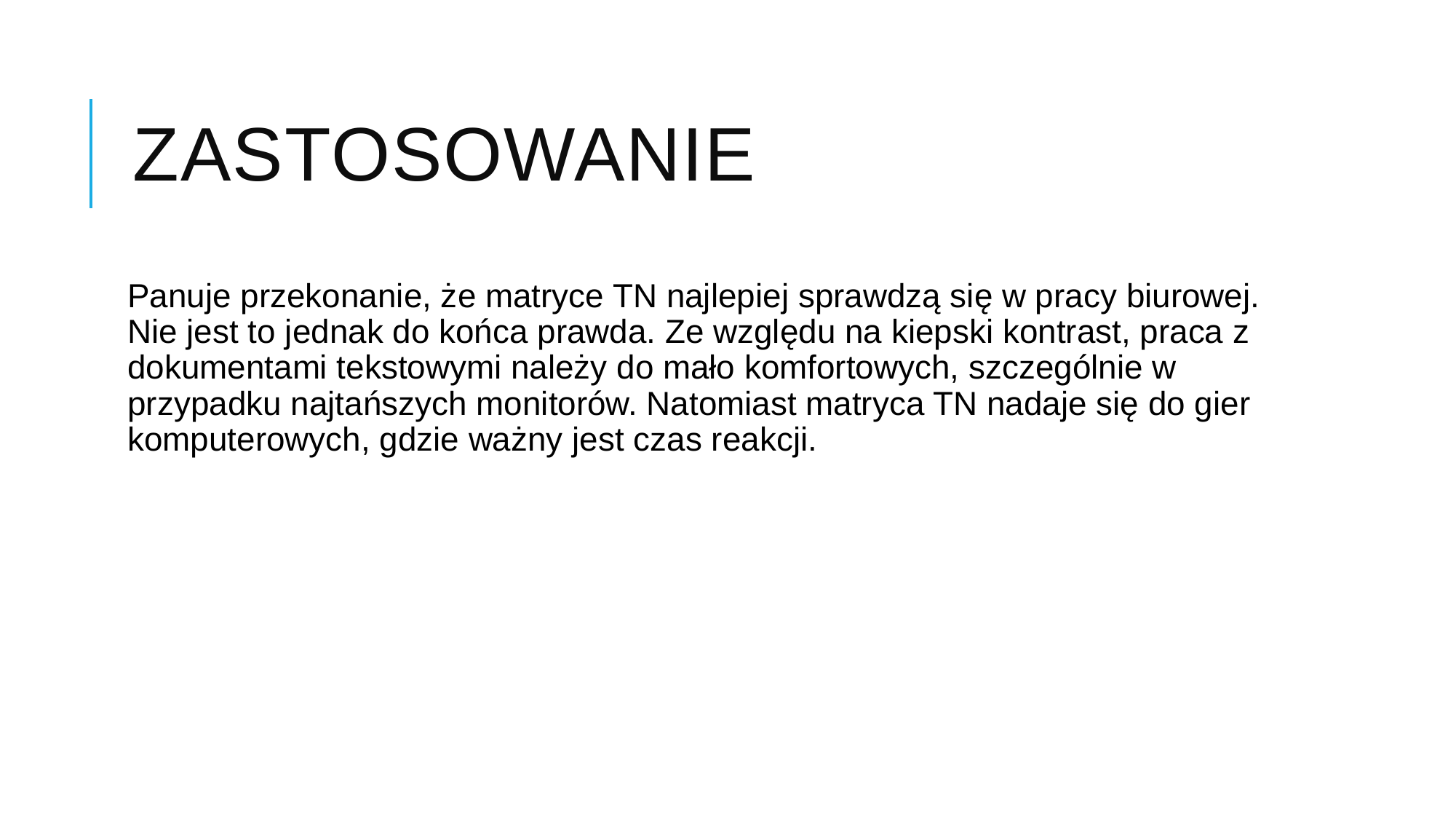

# Zastosowanie
Panuje przekonanie, że matryce TN najlepiej sprawdzą się w pracy biurowej. Nie jest to jednak do końca prawda. Ze względu na kiepski kontrast, praca z dokumentami tekstowymi należy do mało komfortowych, szczególnie w przypadku najtańszych monitorów. Natomiast matryca TN nadaje się do gier komputerowych, gdzie ważny jest czas reakcji.